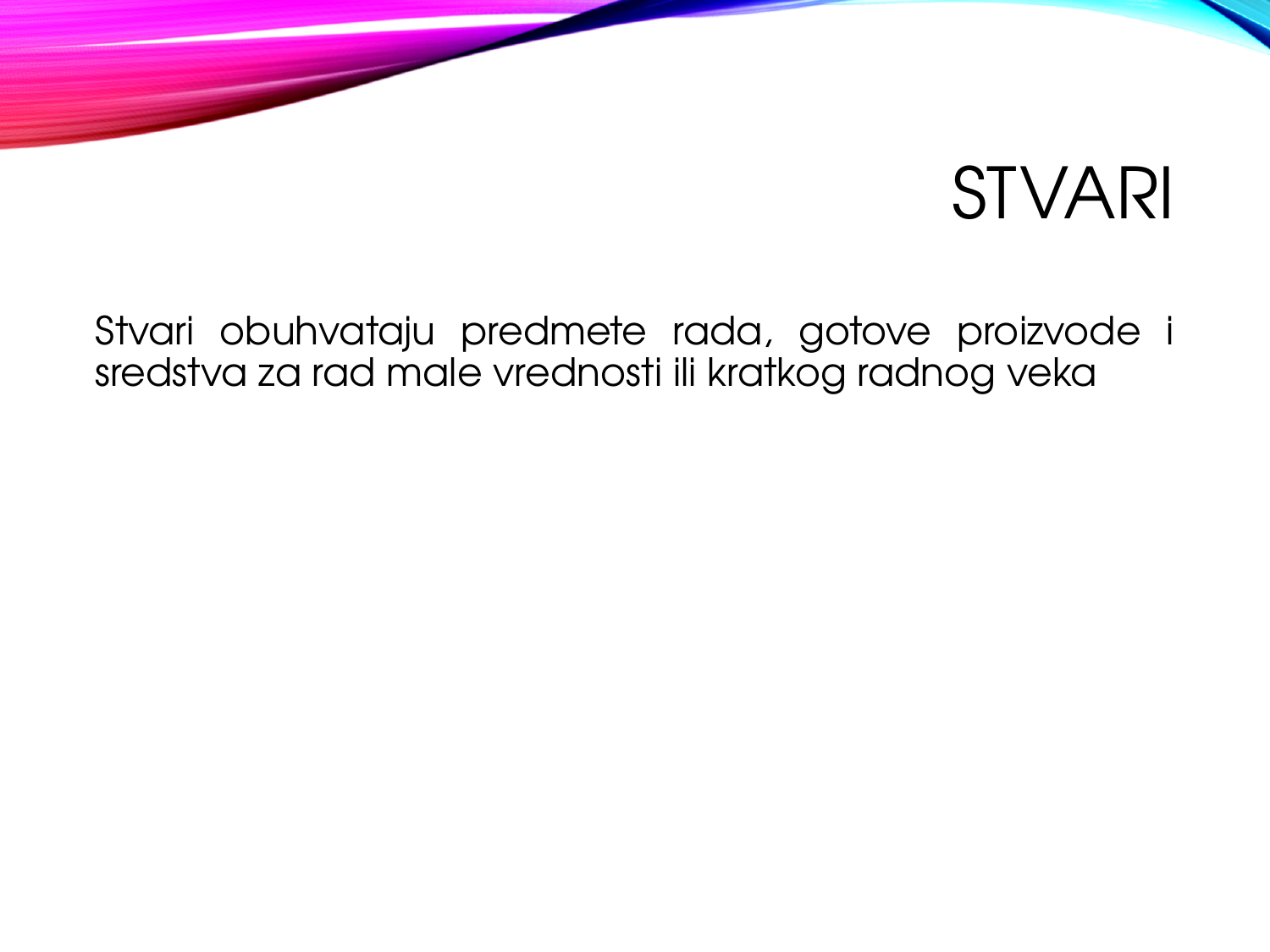

# Stvari
Stvari obuhvataju predmete rada, gotove proizvode i sredstva za rad male vrednosti ili kratkog radnog veka